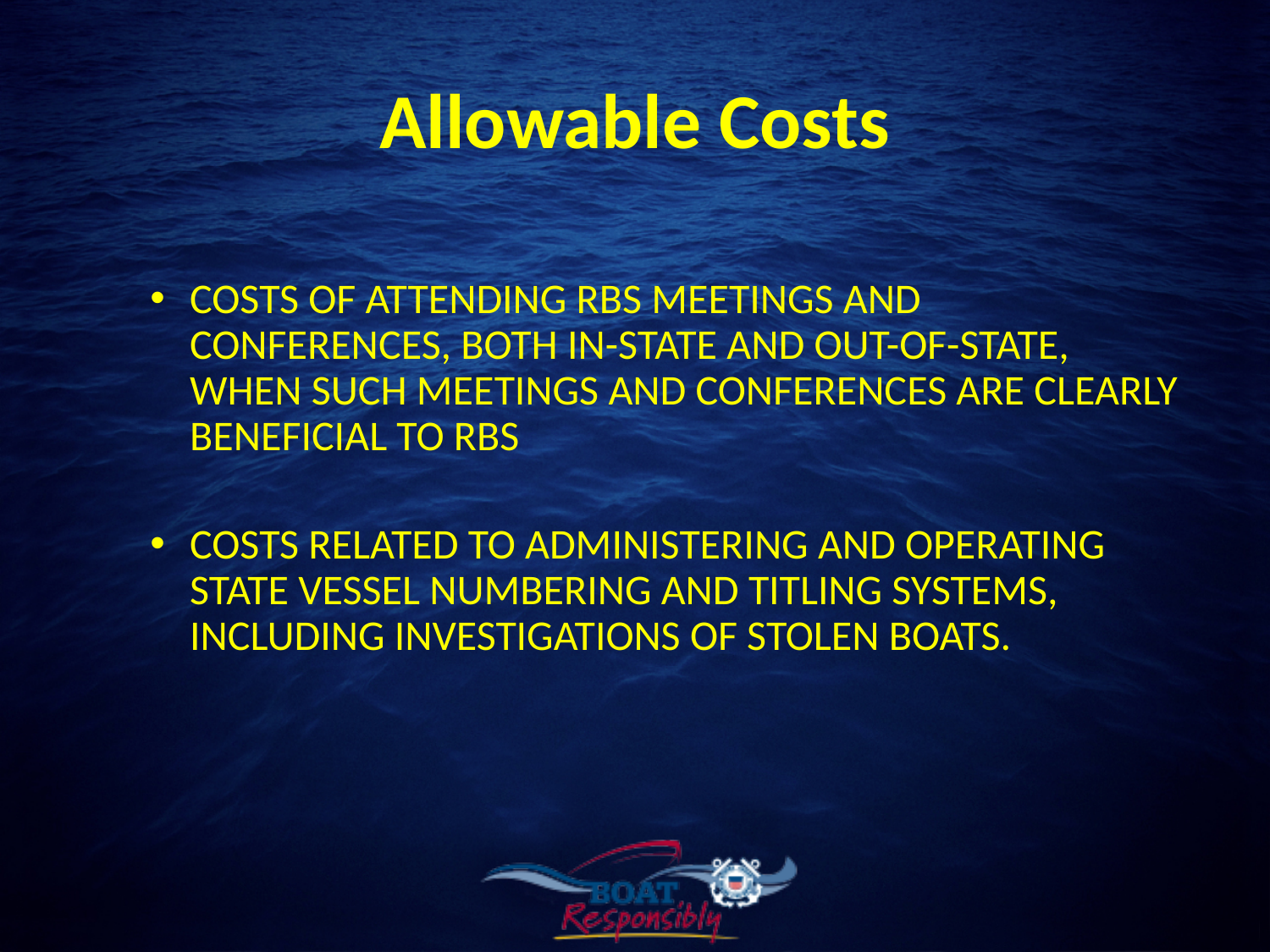

# Allowable Costs

COSTS OF ATTENDING RBS MEETINGS AND CONFERENCES, BOTH IN-STATE AND OUT-OF-STATE, WHEN SUCH MEETINGS AND CONFERENCES ARE CLEARLY BENEFICIAL TO RBS

COSTS RELATED TO ADMINISTERING AND OPERATING STATE VESSEL NUMBERING AND TITLING SYSTEMS, INCLUDING INVESTIGATIONS OF STOLEN BOATS.